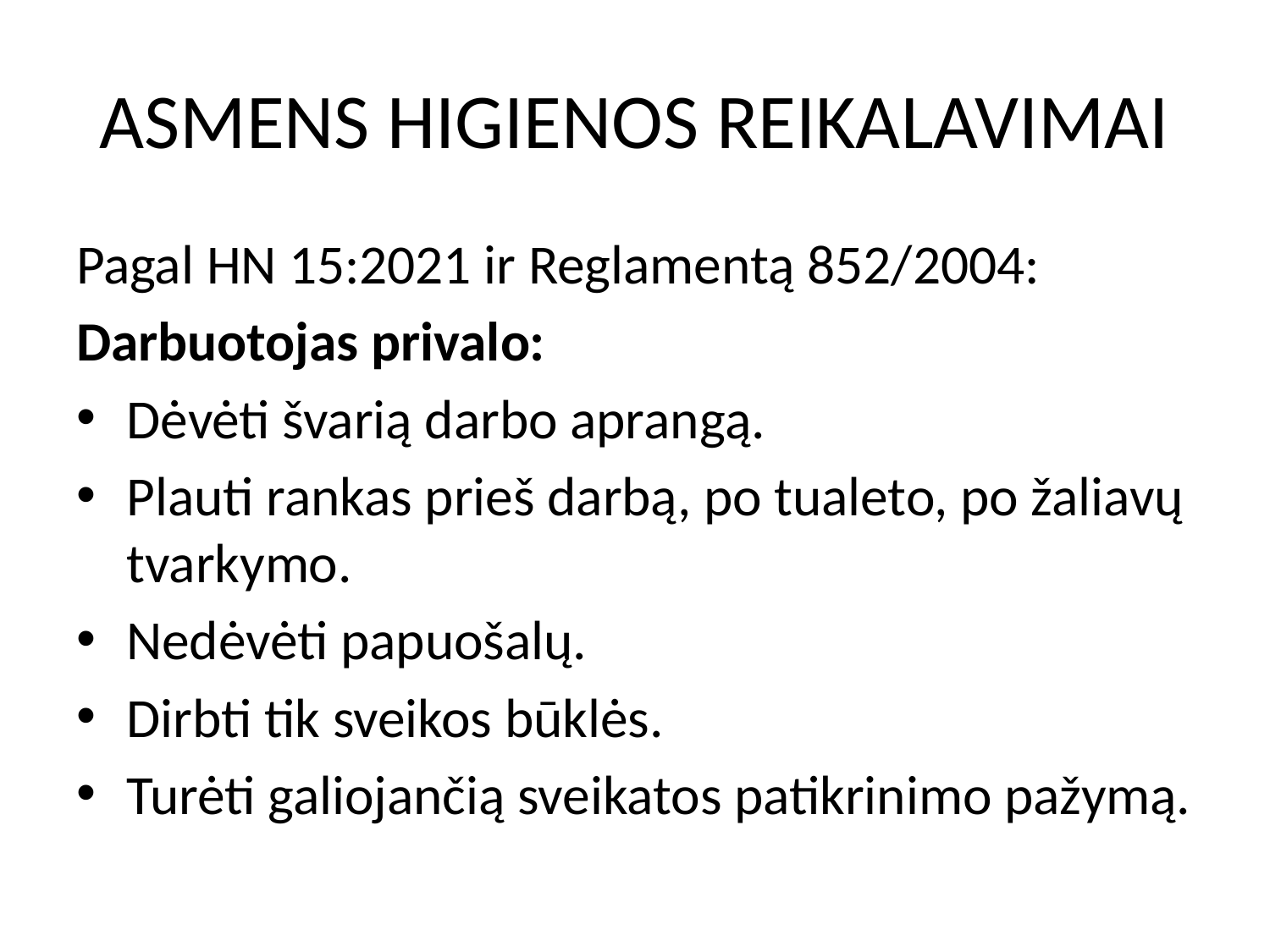

# ASMENS HIGIENOS REIKALAVIMAI
Pagal HN 15:2021 ir Reglamentą 852/2004:
Darbuotojas privalo:
Dėvėti švarią darbo aprangą.
Plauti rankas prieš darbą, po tualeto, po žaliavų tvarkymo.
Nedėvėti papuošalų.
Dirbti tik sveikos būklės.
Turėti galiojančią sveikatos patikrinimo pažymą.